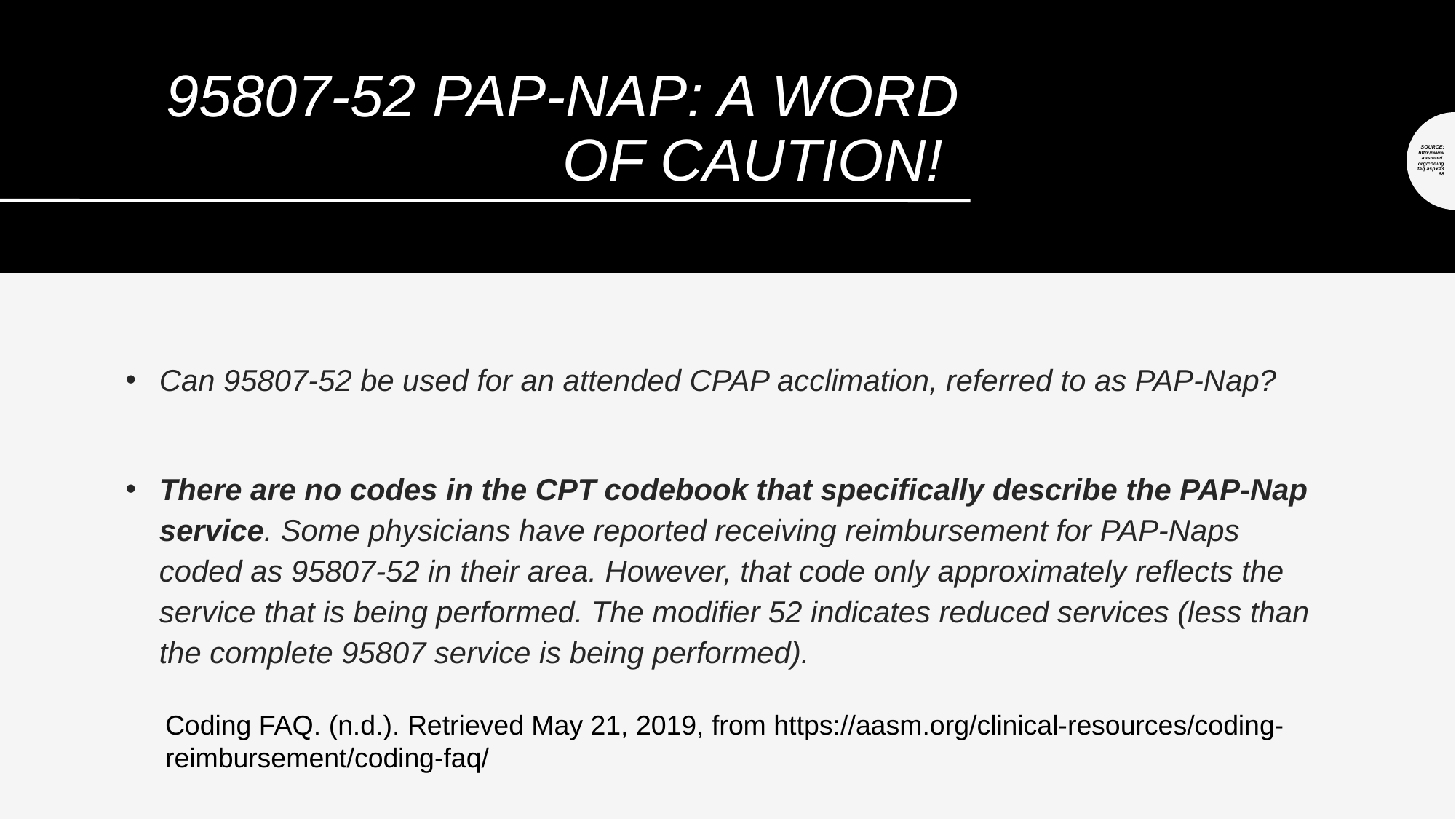

# 95807-52 PAP-NAP: A WORD OF CAUTION!

SOURCE: http://www.aasmnet.org/codingfaq.aspx#368
Can 95807-52 be used for an attended CPAP acclimation, referred to as PAP-Nap?

There are no codes in the CPT codebook that specifically describe the PAP-Nap service. Some physicians have reported receiving reimbursement for PAP-Naps coded as 95807-52 in their area. However, that code only approximately reflects the service that is being performed. The modifier 52 indicates reduced services (less than the complete 95807 service is being performed).
Coding FAQ. (n.d.). Retrieved May 21, 2019, from https://aasm.org/clinical-resources/coding-reimbursement/coding-faq/